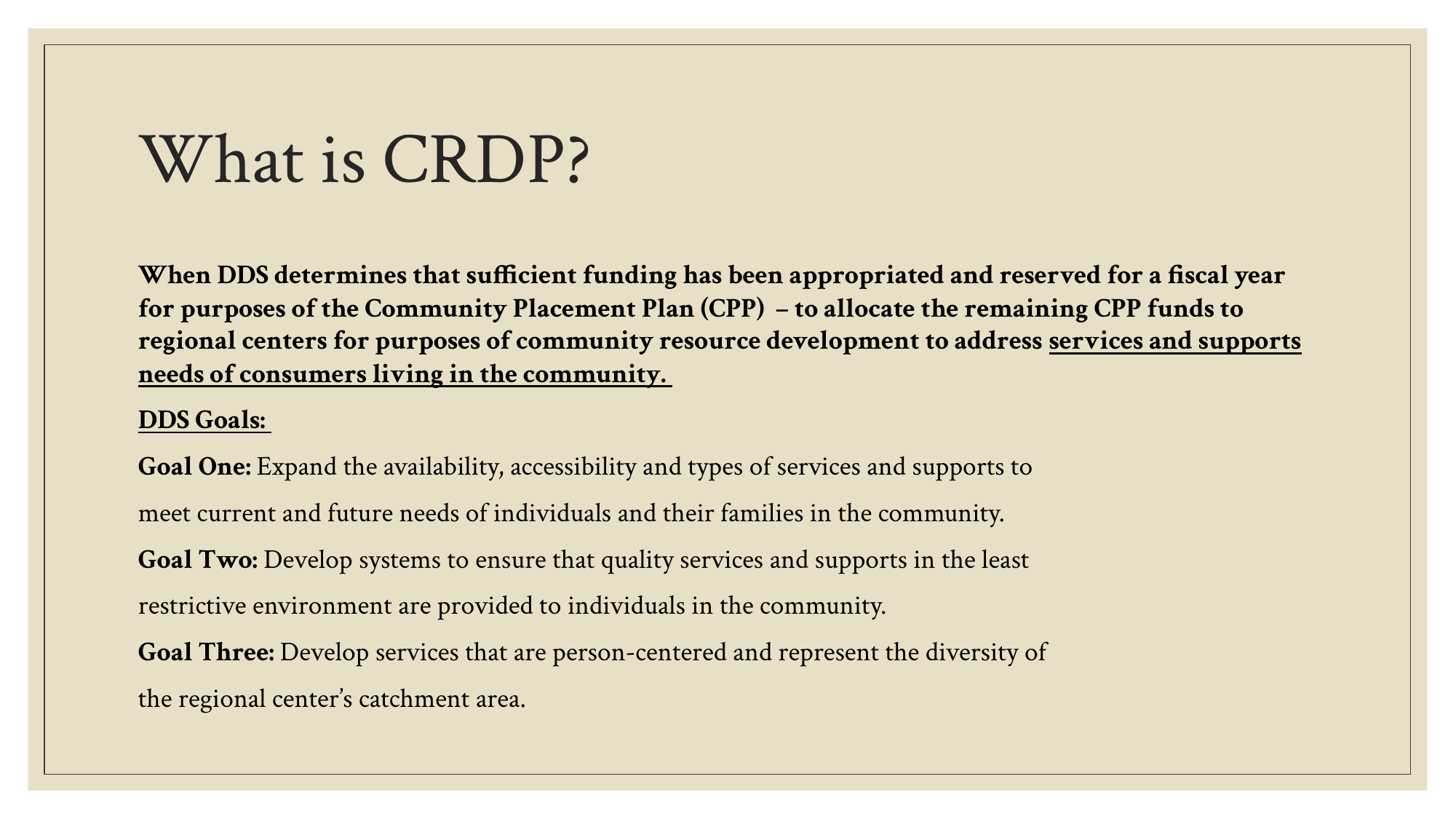

# What is CRDP?
When DDS determines that sufficient funding has been appropriated and reserved for a fiscal year for purposes of the Community Placement Plan (CPP)  – to allocate the remaining CPP funds to regional centers for purposes of community resource development to address services and supports needs of consumers living in the community.
DDS Goals:
Goal One: Expand the availability, accessibility and types of services and supports to
meet current and future needs of individuals and their families in the community.
Goal Two: Develop systems to ensure that quality services and supports in the least
restrictive environment are provided to individuals in the community.
Goal Three: Develop services that are person-centered and represent the diversity of
the regional center’s catchment area.